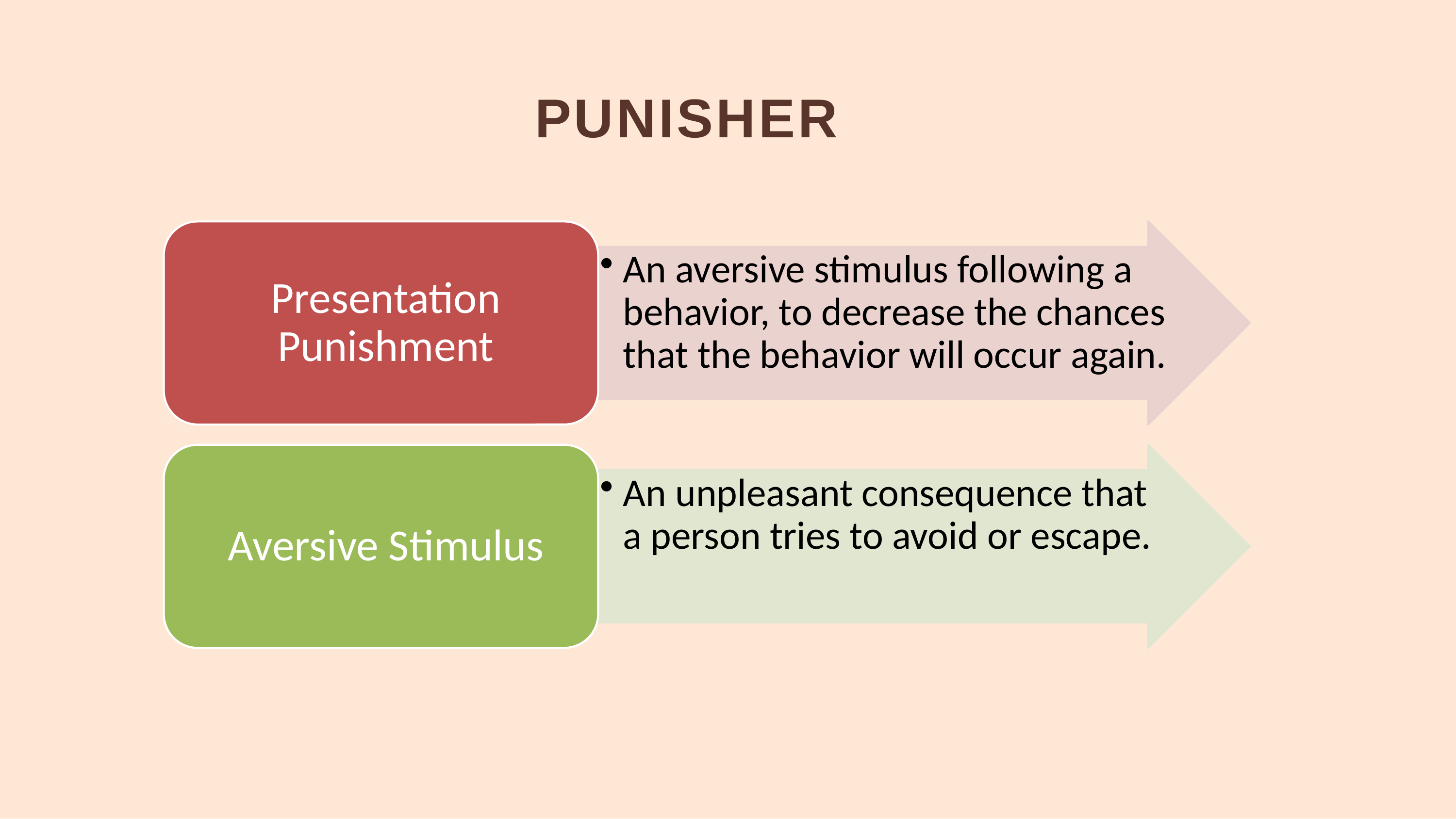

# PUNISHER
An aversive stimulus following a behavior, to decrease the chances that the behavior will occur again.
Presentation Punishment
An unpleasant consequence that a person tries to avoid or escape.
Aversive Stimulus